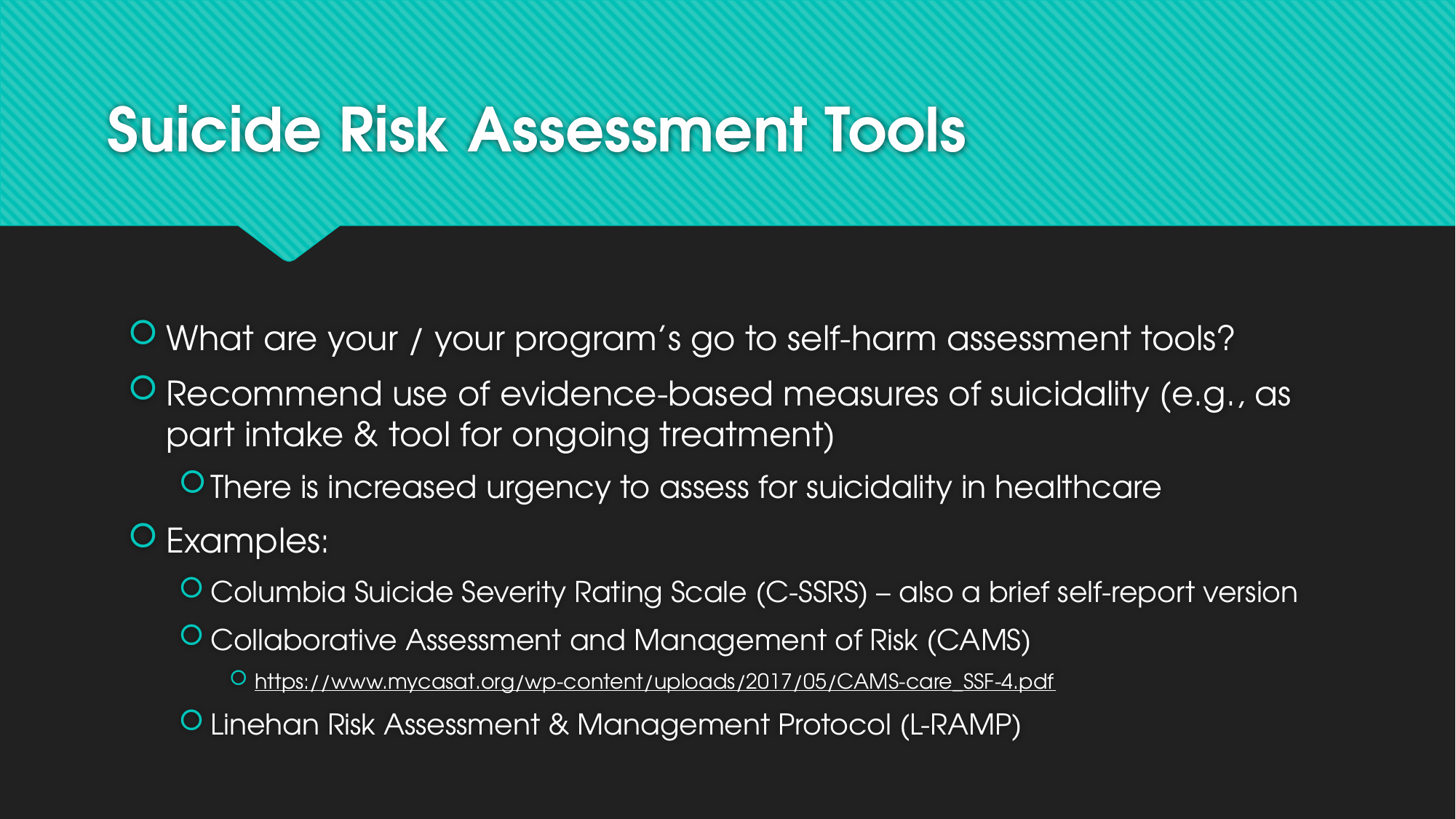

# Suicide Risk Assessment Tools
What are your / your program’s go to self-harm assessment tools?
Recommend use of evidence-based measures of suicidality (e.g., as part intake & tool for ongoing treatment)
There is increased urgency to assess for suicidality in healthcare
Examples:
Columbia Suicide Severity Rating Scale (C-SSRS) – also a brief self-report version
Collaborative Assessment and Management of Risk (CAMS)
https://www.mycasat.org/wp-content/uploads/2017/05/CAMS-care_SSF-4.pdf
Linehan Risk Assessment & Management Protocol (L-RAMP)